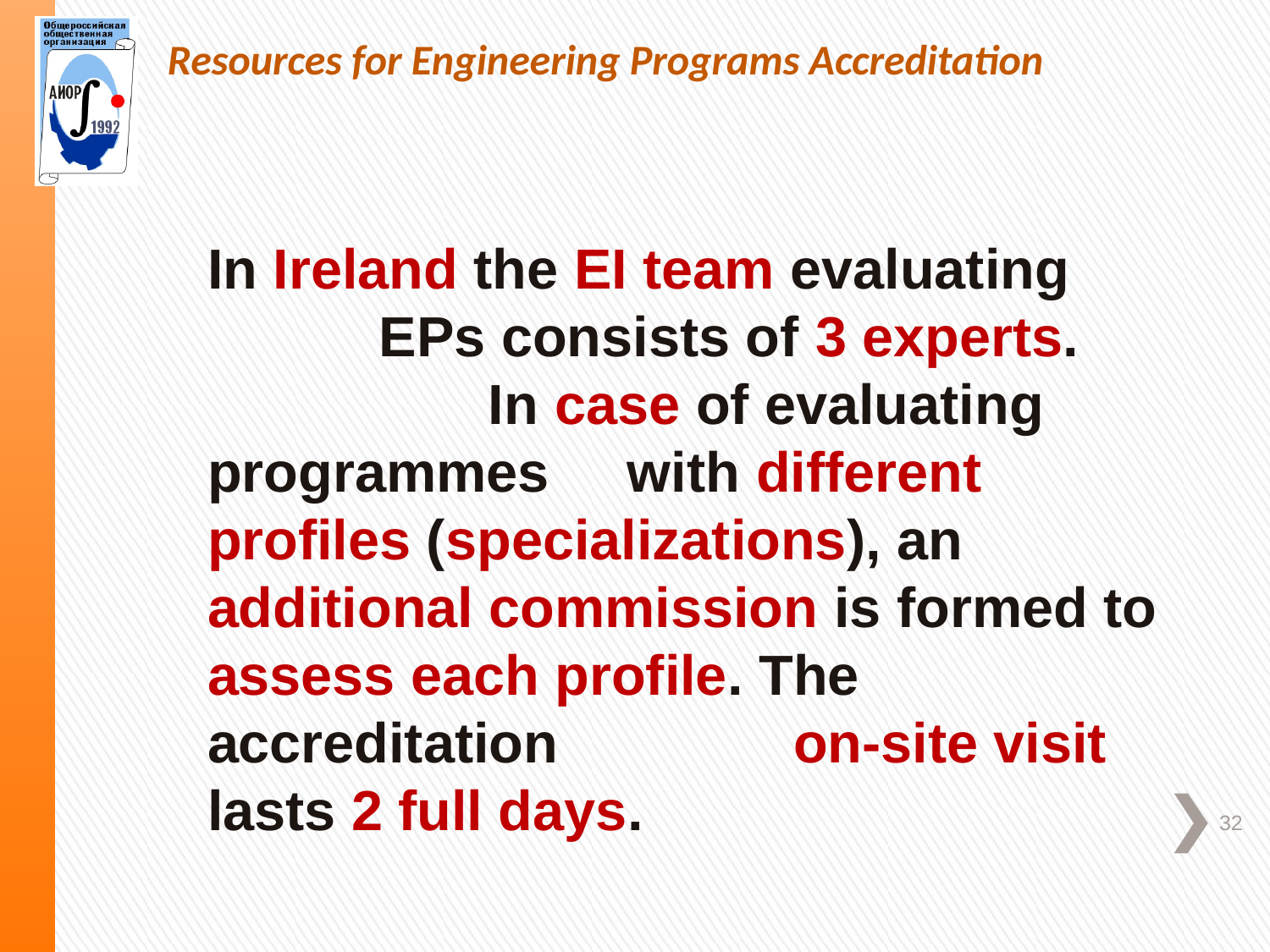

Resources for Engineering Programs Accreditation
In Ireland the EI team evaluating                   EPs consists of 3 experts.                          In case of evaluating programmes     with different profiles (specializations), an additional commission is formed to assess each profile. The accreditation               on-site visit lasts 2 full days.
32